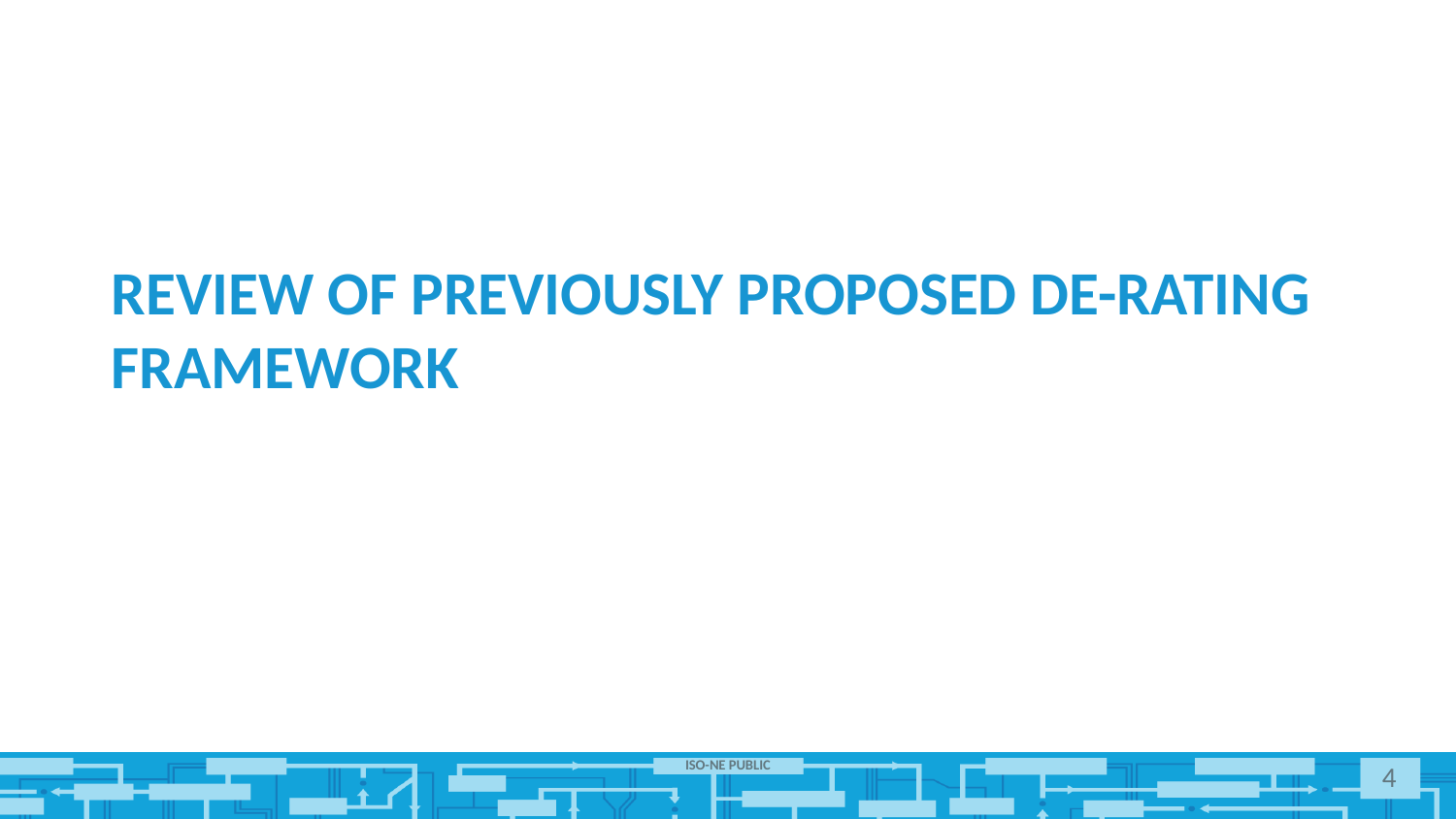

# Review of Previously Proposed De-rating Framework
4